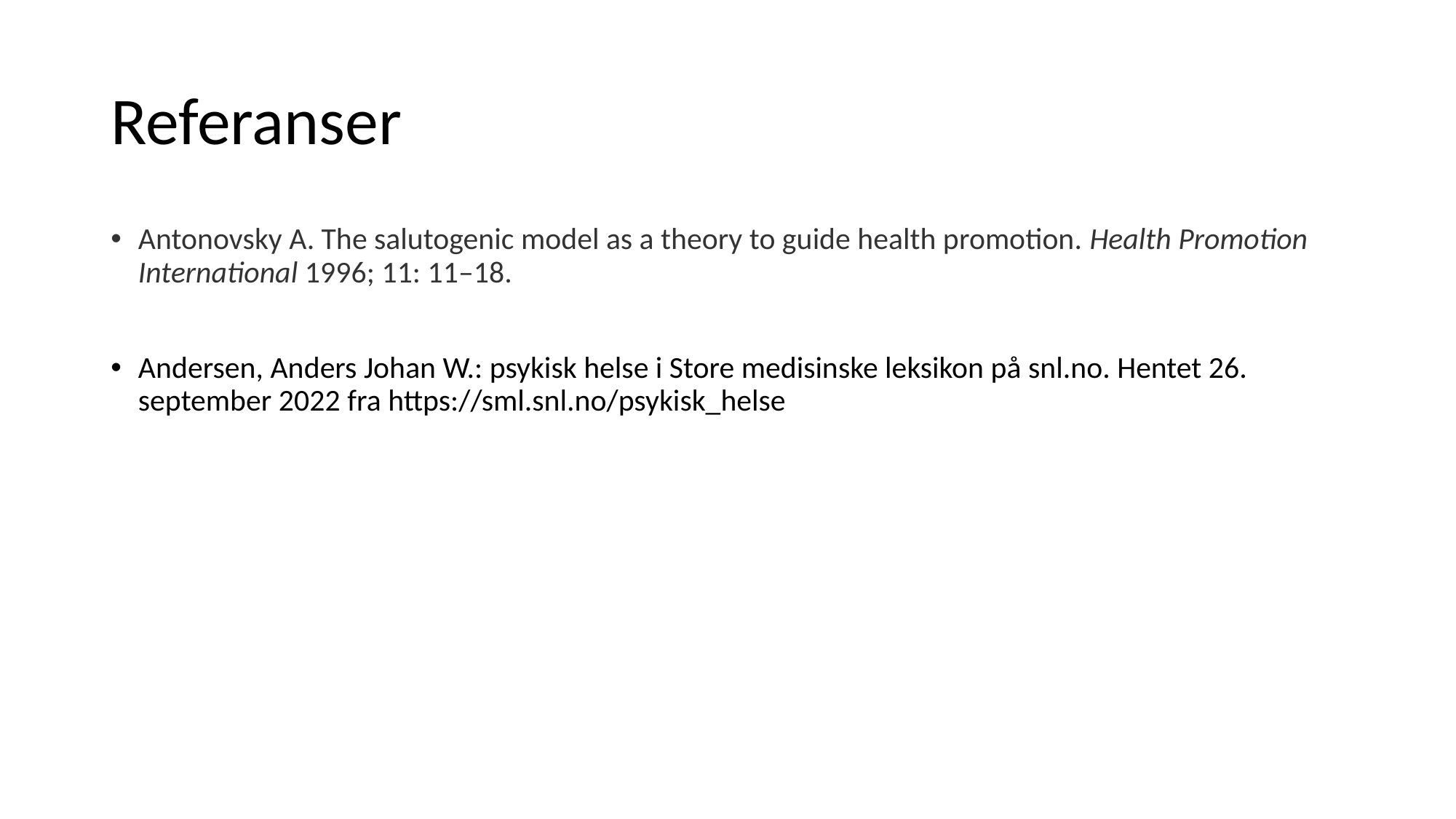

# Referanser
Antonovsky A. The salutogenic model as a theory to guide health promotion. Health Promotion International 1996; 11: 11–18.

Andersen, Anders Johan W.: psykisk helse i Store medisinske leksikon på snl.no. Hentet 26. september 2022 fra https://sml.snl.no/psykisk_helse